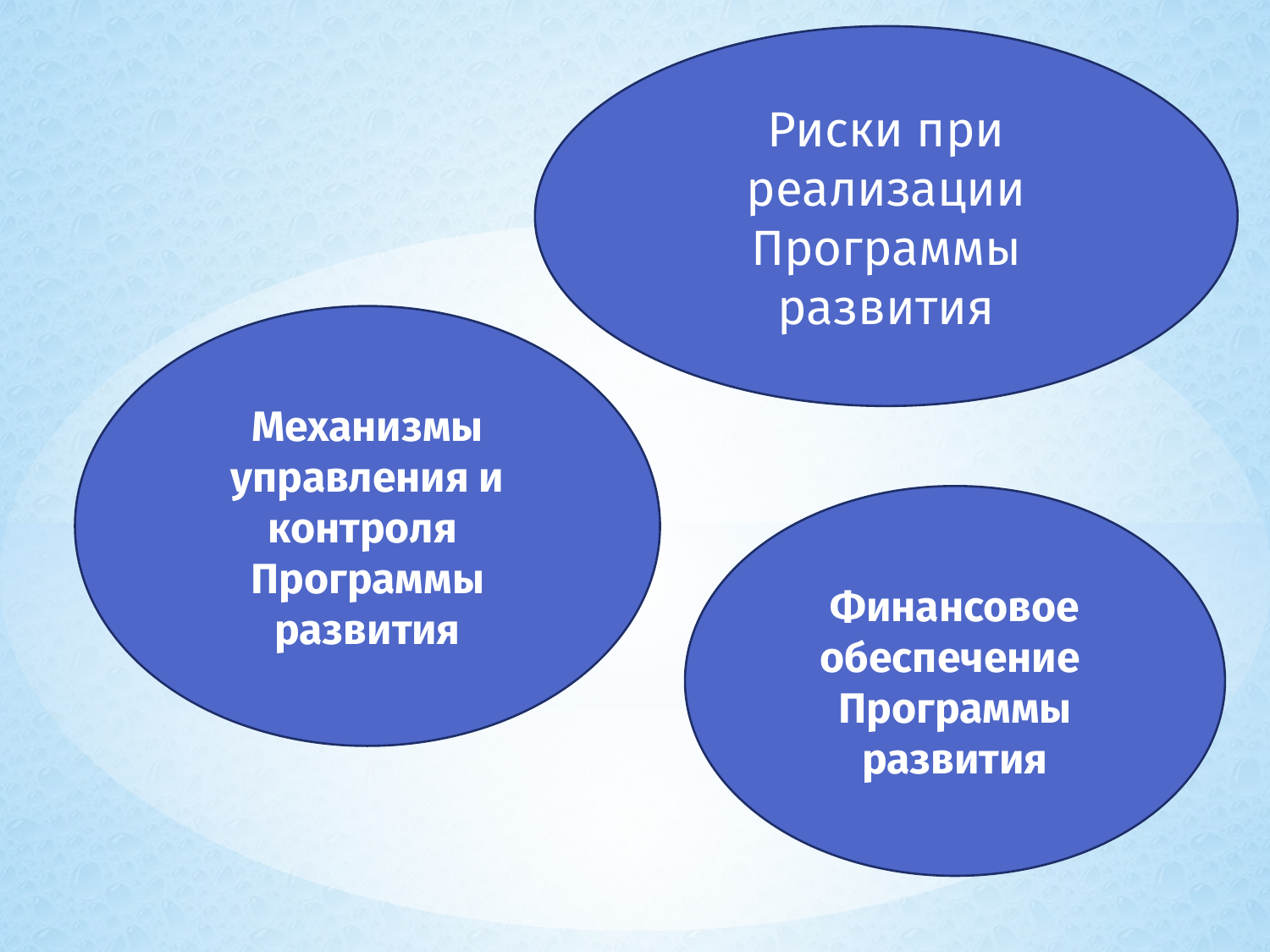

Риски при реализации Программы развития
Механизмы управления и контроля  Программы развития
Финансовое обеспечение  Программы развития